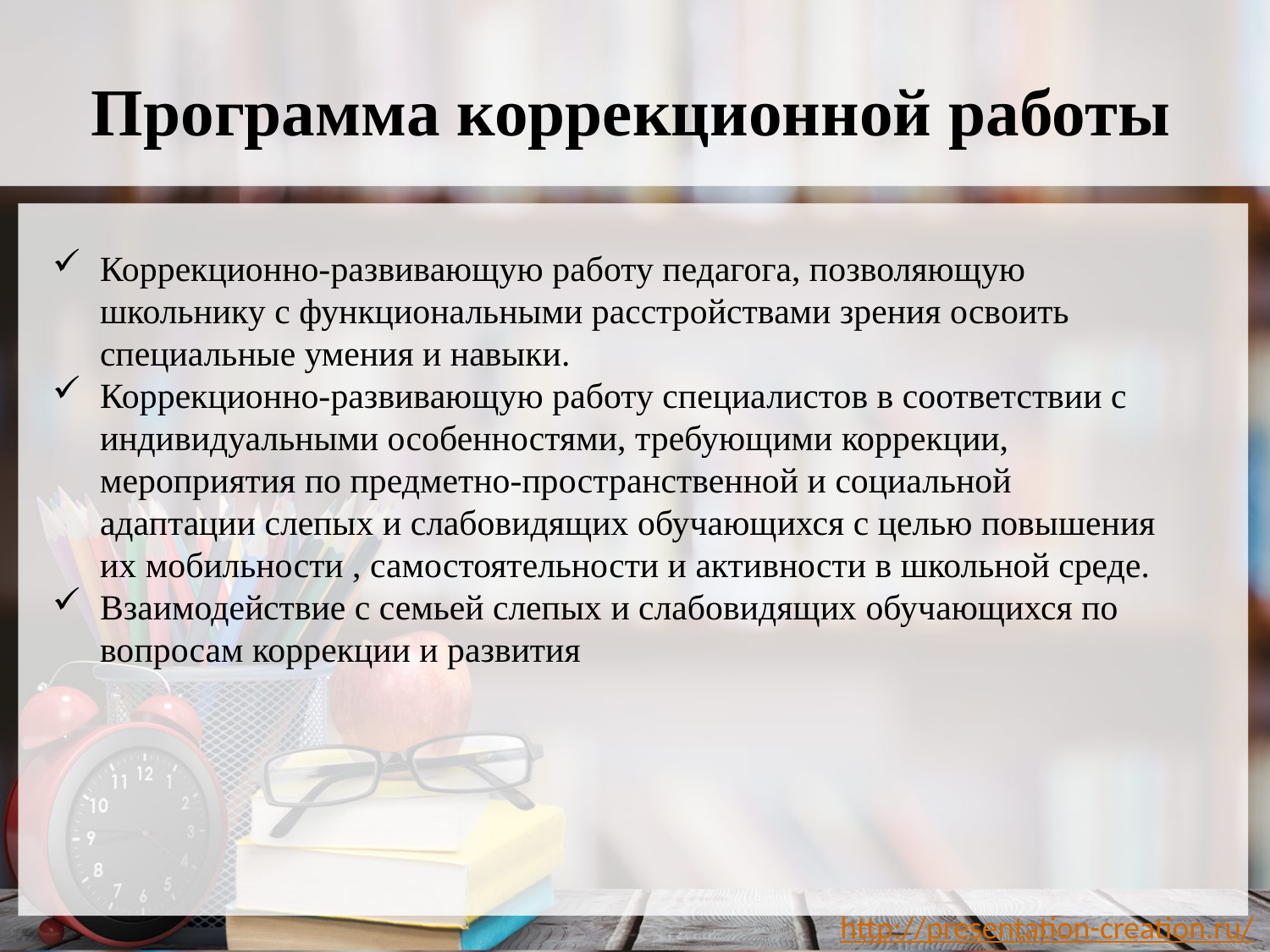

# Программа коррекционной работы
Коррекционно-развивающую работу педагога, позволяющую школьнику с функциональными расстройствами зрения освоить специальные умения и навыки.
Коррекционно-развивающую работу специалистов в соответствии с индивидуальными особенностями, требующими коррекции, мероприятия по предметно-пространственной и социальной адаптации слепых и слабовидящих обучающихся с целью повышения их мобильности , самостоятельности и активности в школьной среде.
Взаимодействие с семьей слепых и слабовидящих обучающихся по вопросам коррекции и развития